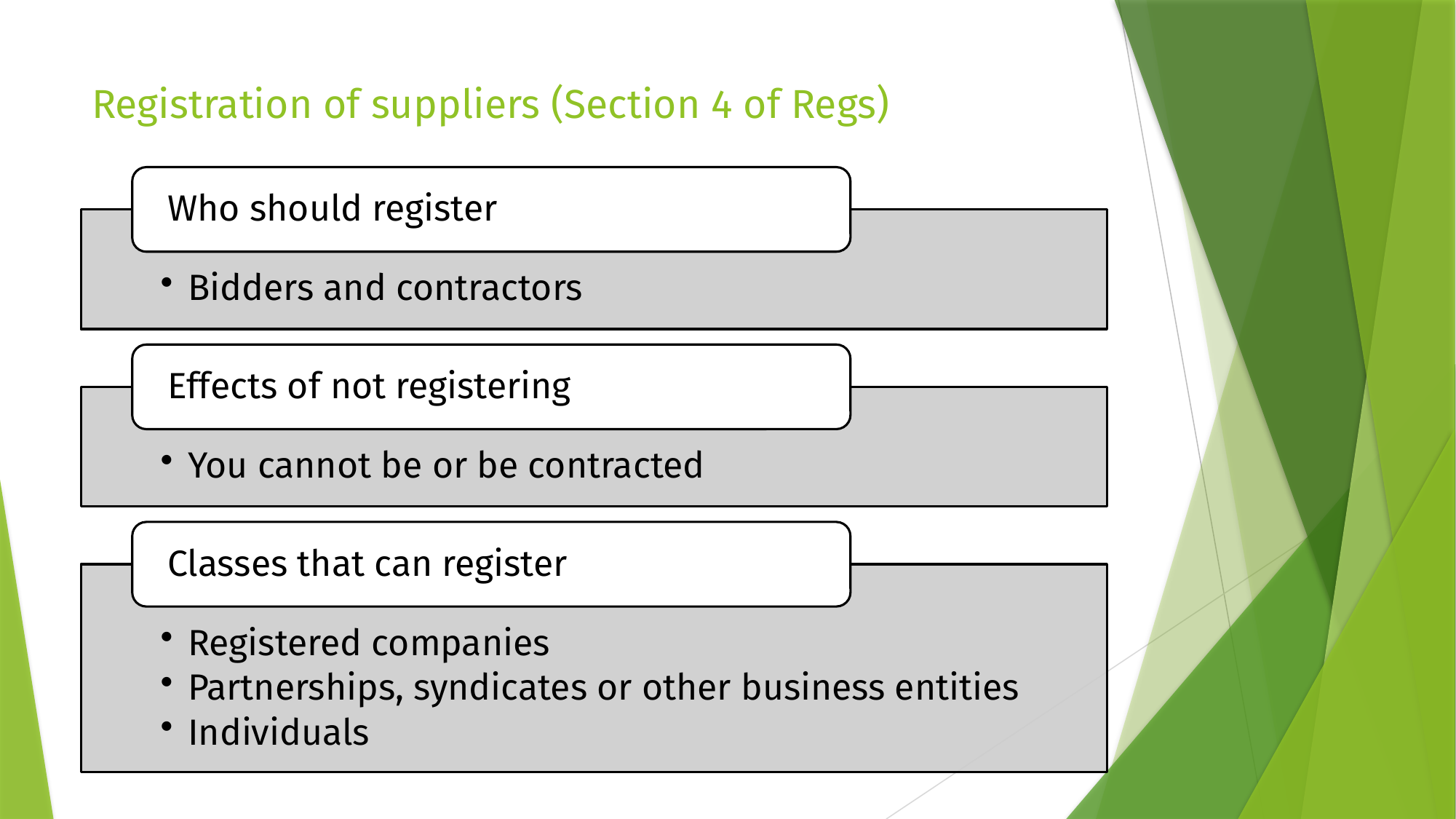

# Registration of suppliers (Section 4 of Regs)
Bidders and contractors
Who should register
You cannot be or be contracted
Effects of not registering
Registered companies
Partnerships, syndicates or other business entities
Individuals
Classes that can register